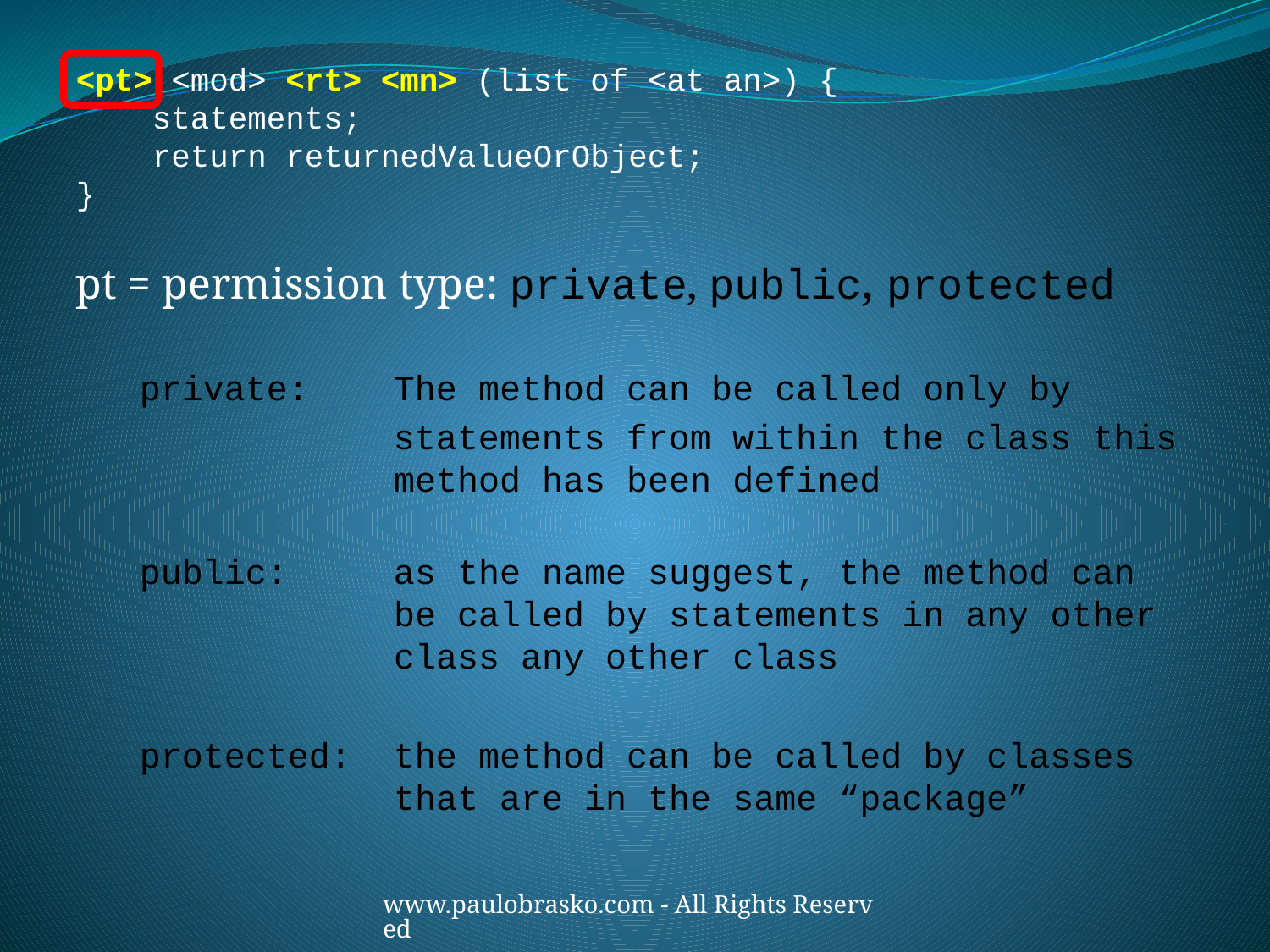

<pt> <mod> <rt> <mn> (list of <at an>) {
    statements;
    return returnedValueOrObject;
}

pt = permission type: private, public, protected

   private:    The method can be called only by
               statements from within the class this
               method has been defined
   public:     as the name suggest, the method can
               be called by statements in any other
               class any other class

   protected:  the method can be called by classes
               that are in the same “package”

www.paulobrasko.com - All Rights Reserved